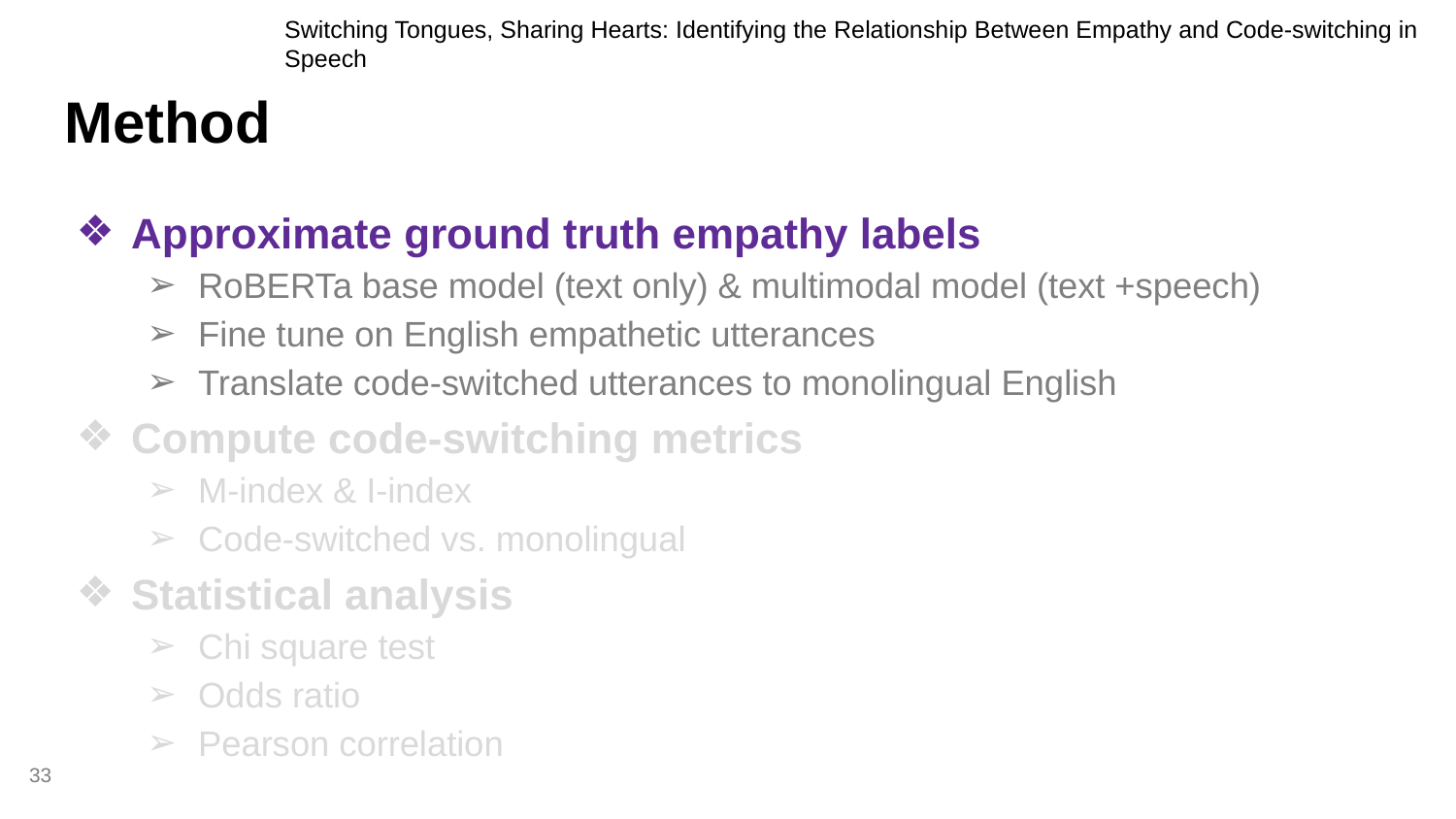

Switching Tongues, Sharing Hearts: Identifying the Relationship Between Empathy and Code-switching in Speech

# Method
Approximate ground truth empathy labels
RoBERTa base model (text only) & multimodal model (text +speech)
Fine tune on English empathetic utterances
Translate code-switched utterances to monolingual English
Compute code-switching metrics
M-index & I-index
Code-switched vs. monolingual
Statistical analysis
Chi square test
Odds ratio
Pearson correlation
33